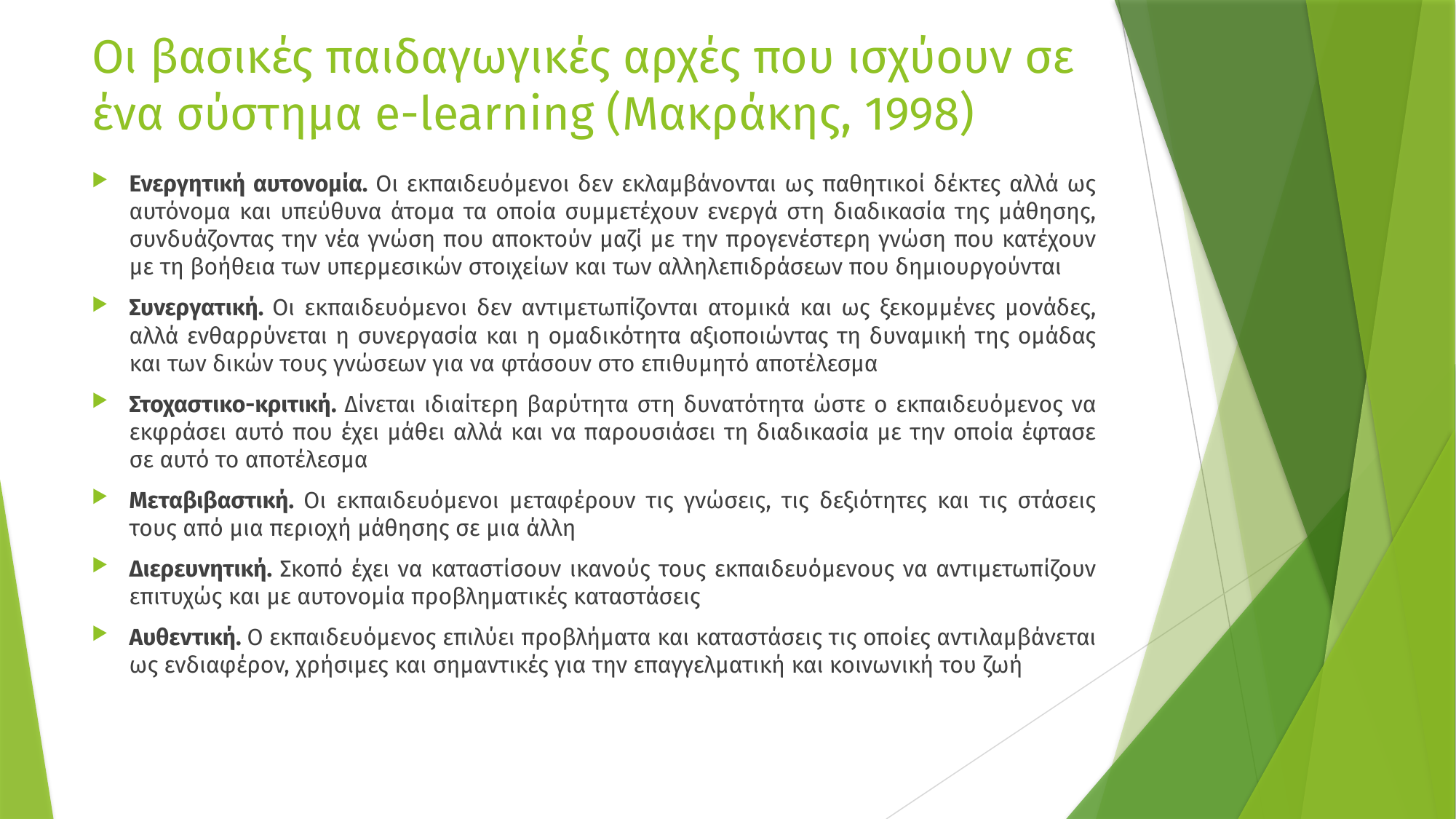

# Οι βασικές παιδαγωγικές αρχές που ισχύουν σε ένα σύστημα e-learning (Μακράκης, 1998)
Ενεργητική αυτονομία. Οι εκπαιδευόμενοι δεν εκλαμβάνονται ως παθητικοί δέκτες αλλά ως αυτόνομα και υπεύθυνα άτομα τα οποία συμμετέχουν ενεργά στη διαδικασία της μάθησης, συνδυάζοντας την νέα γνώση που αποκτούν μαζί με την προγενέστερη γνώση που κατέχουν με τη βοήθεια των υπερμεσικών στοιχείων και των αλληλεπιδράσεων που δημιουργούνται
Συνεργατική. Οι εκπαιδευόμενοι δεν αντιμετωπίζονται ατομικά και ως ξεκομμένες μονάδες, αλλά ενθαρρύνεται η συνεργασία και η ομαδικότητα αξιοποιώντας τη δυναμική της ομάδας και των δικών τους γνώσεων για να φτάσουν στο επιθυμητό αποτέλεσμα
Στοχαστικο-κριτική. Δίνεται ιδιαίτερη βαρύτητα στη δυνατότητα ώστε ο εκπαιδευόμενος να εκφράσει αυτό που έχει μάθει αλλά και να παρουσιάσει τη διαδικασία με την οποία έφτασε σε αυτό το αποτέλεσμα
Μεταβιβαστική. Οι εκπαιδευόμενοι μεταφέρουν τις γνώσεις, τις δεξιότητες και τις στάσεις τους από μια περιοχή μάθησης σε μια άλλη
Διερευνητική. Σκοπό έχει να καταστίσουν ικανούς τους εκπαιδευόμενους να αντιμετωπίζουν επιτυχώς και με αυτονομία προβληματικές καταστάσεις
Αυθεντική. Ο εκπαιδευόμενος επιλύει προβλήματα και καταστάσεις τις οποίες αντιλαμβάνεται ως ενδιαφέρον, χρήσιμες και σημαντικές για την επαγγελματική και κοινωνική του ζωή